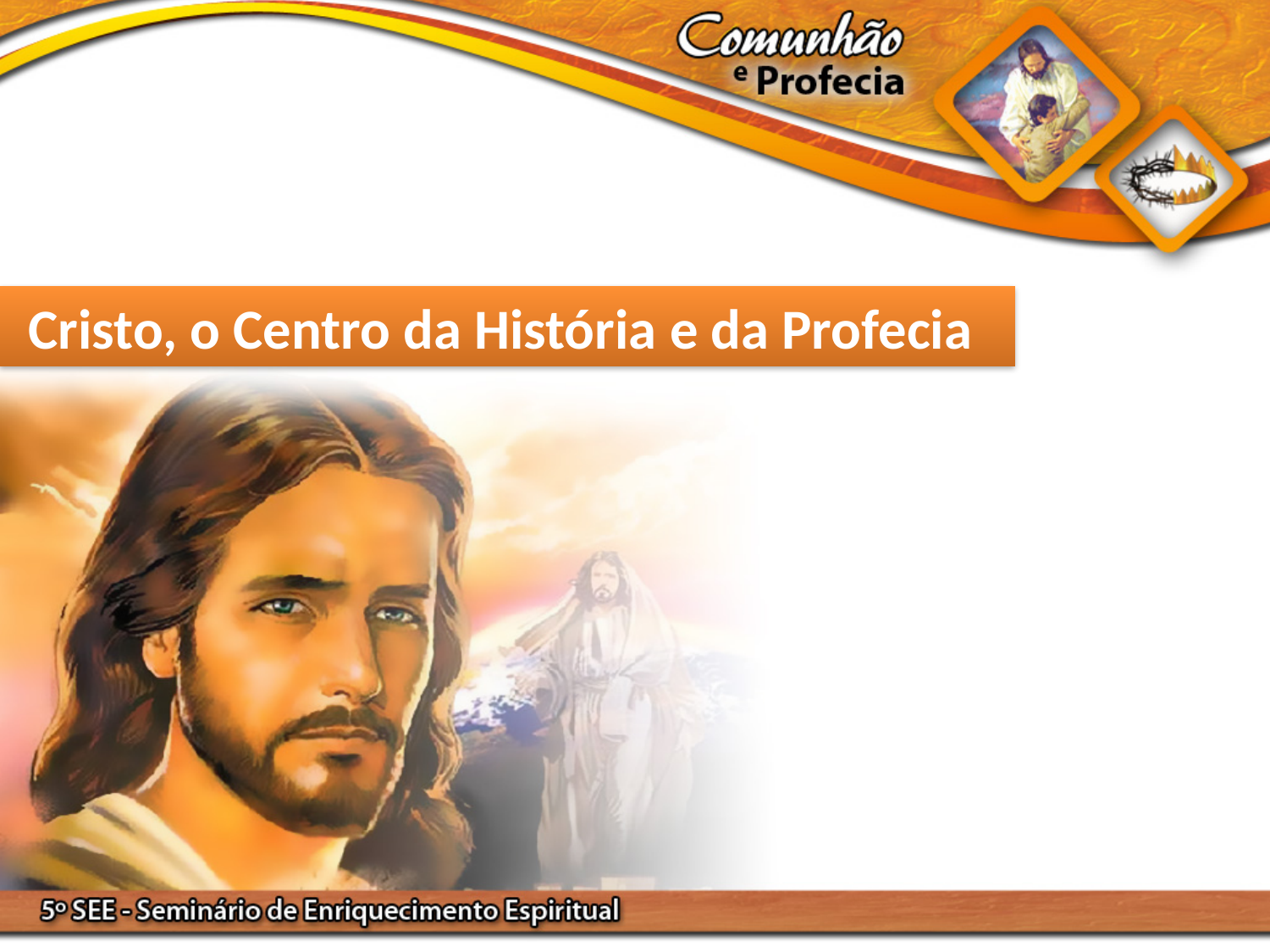

Cristo, o Centro da História e da Profecia